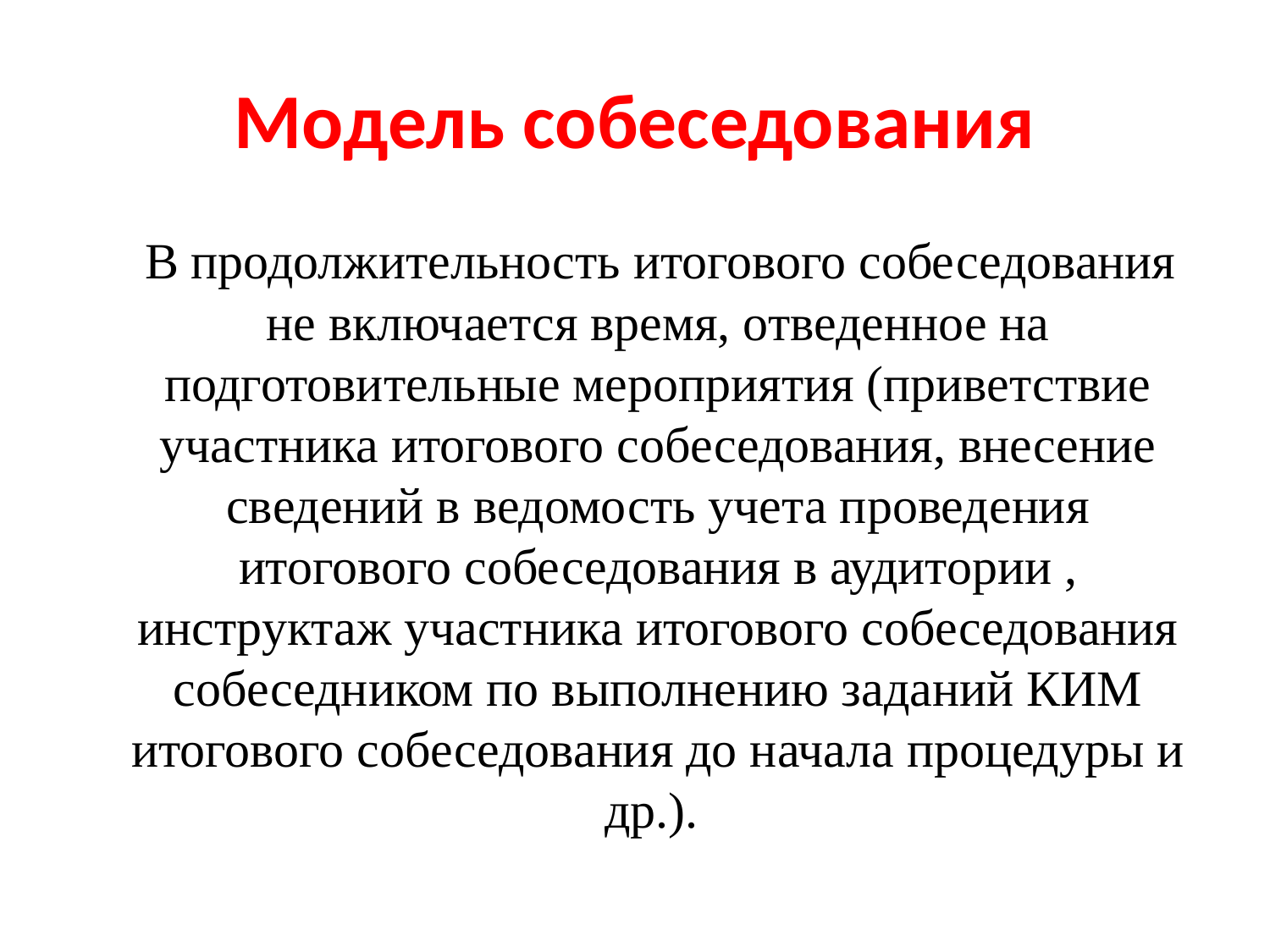

# Модель собеседования
    В продолжительность итогового собеседования не включается время, отведенное на подготовительные мероприятия (приветствие участника итогового собеседования, внесение сведений в ведомость учета проведения итогового собеседования в аудитории , инструктаж участника итогового собеседования собеседником по выполнению заданий КИМ итогового собеседования до начала процедуры и др.).